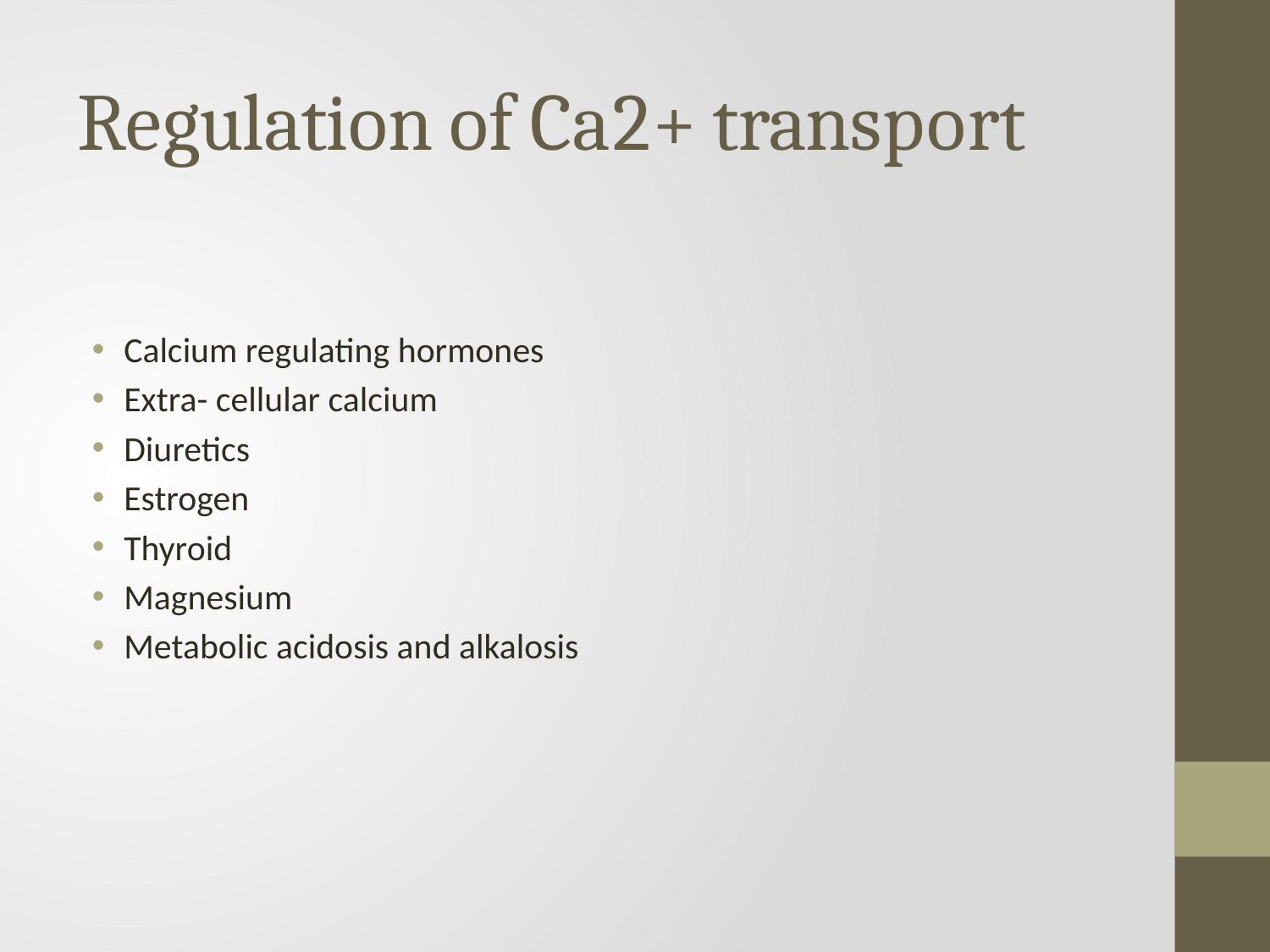

# Regulation of Ca2+ transport

Calcium regulating hormones
Extra- cellular calcium
Diuretics
Estrogen
Thyroid
Magnesium
Metabolic acidosis and alkalosis